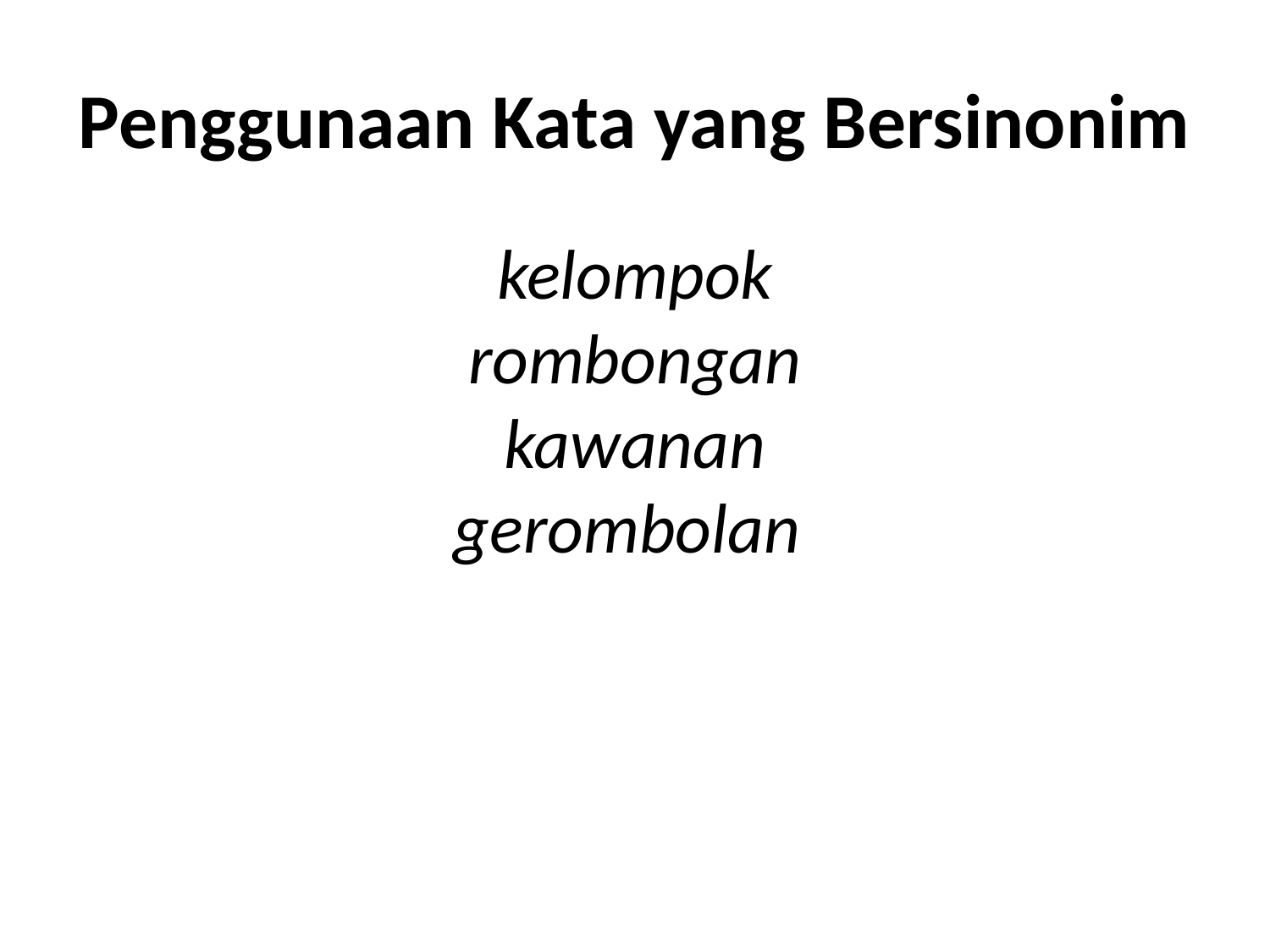

# Penggunaan Kata yang Bersinonim
kelompok
rombongan
kawanan
gerombolan